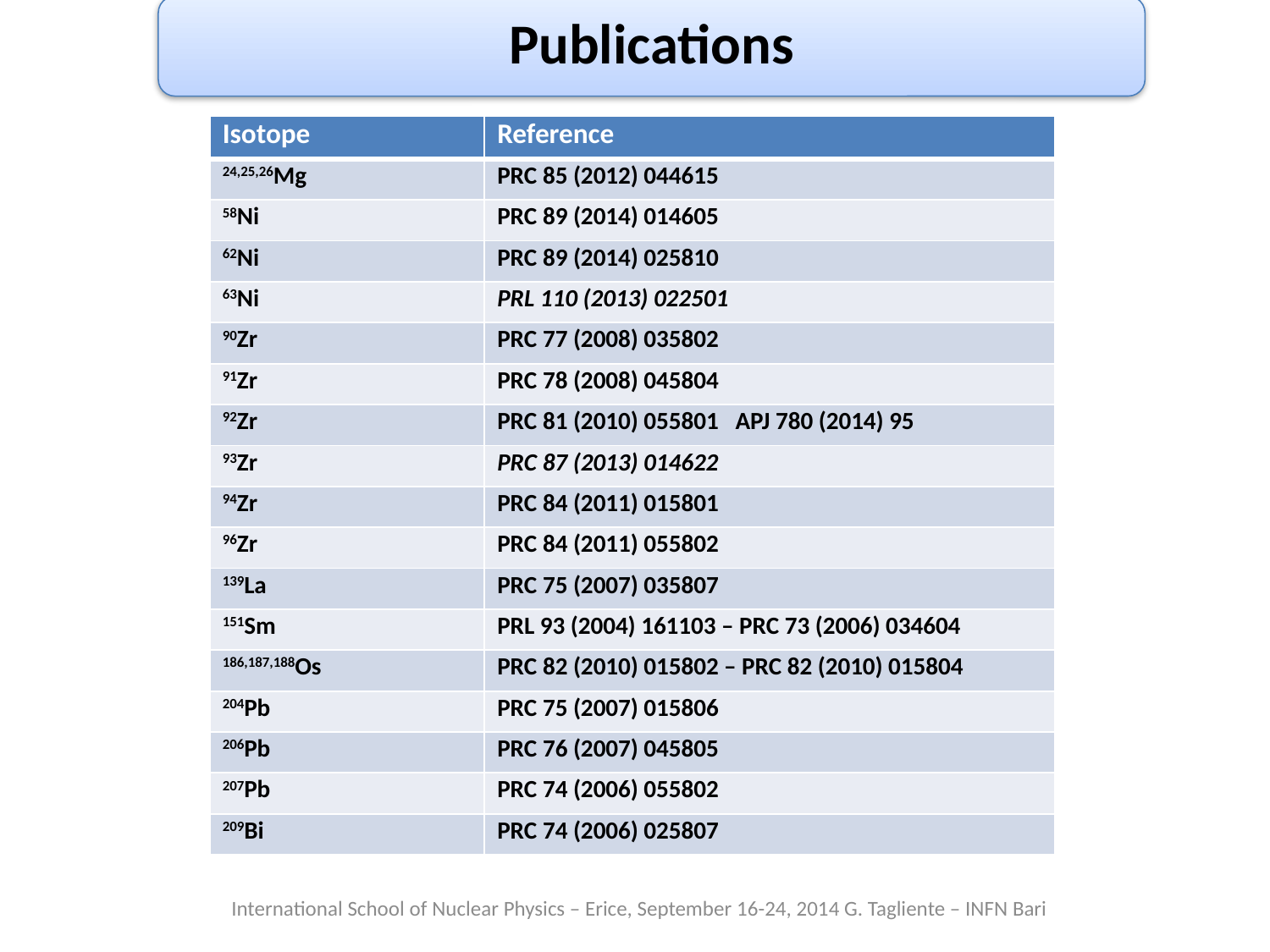

Publications
| Isotope | Reference |
| --- | --- |
| 24,25,26Mg | PRC 85 (2012) 044615 |
| 58Ni | PRC 89 (2014) 014605 |
| 62Ni | PRC 89 (2014) 025810 |
| 63Ni | PRL 110 (2013) 022501 |
| 90Zr | PRC 77 (2008) 035802 |
| 91Zr | PRC 78 (2008) 045804 |
| 92Zr | PRC 81 (2010) 055801 APJ 780 (2014) 95 |
| 93Zr | PRC 87 (2013) 014622 |
| 94Zr | PRC 84 (2011) 015801 |
| 96Zr | PRC 84 (2011) 055802 |
| 139La | PRC 75 (2007) 035807 |
| 151Sm | PRL 93 (2004) 161103 – PRC 73 (2006) 034604 |
| 186,187,188Os | PRC 82 (2010) 015802 – PRC 82 (2010) 015804 |
| 204Pb | PRC 75 (2007) 015806 |
| 206Pb | PRC 76 (2007) 045805 |
| 207Pb | PRC 74 (2006) 055802 |
| 209Bi | PRC 74 (2006) 025807 |
International School of Nuclear Physics – Erice, September 16-24, 2014 G. Tagliente – INFN Bari